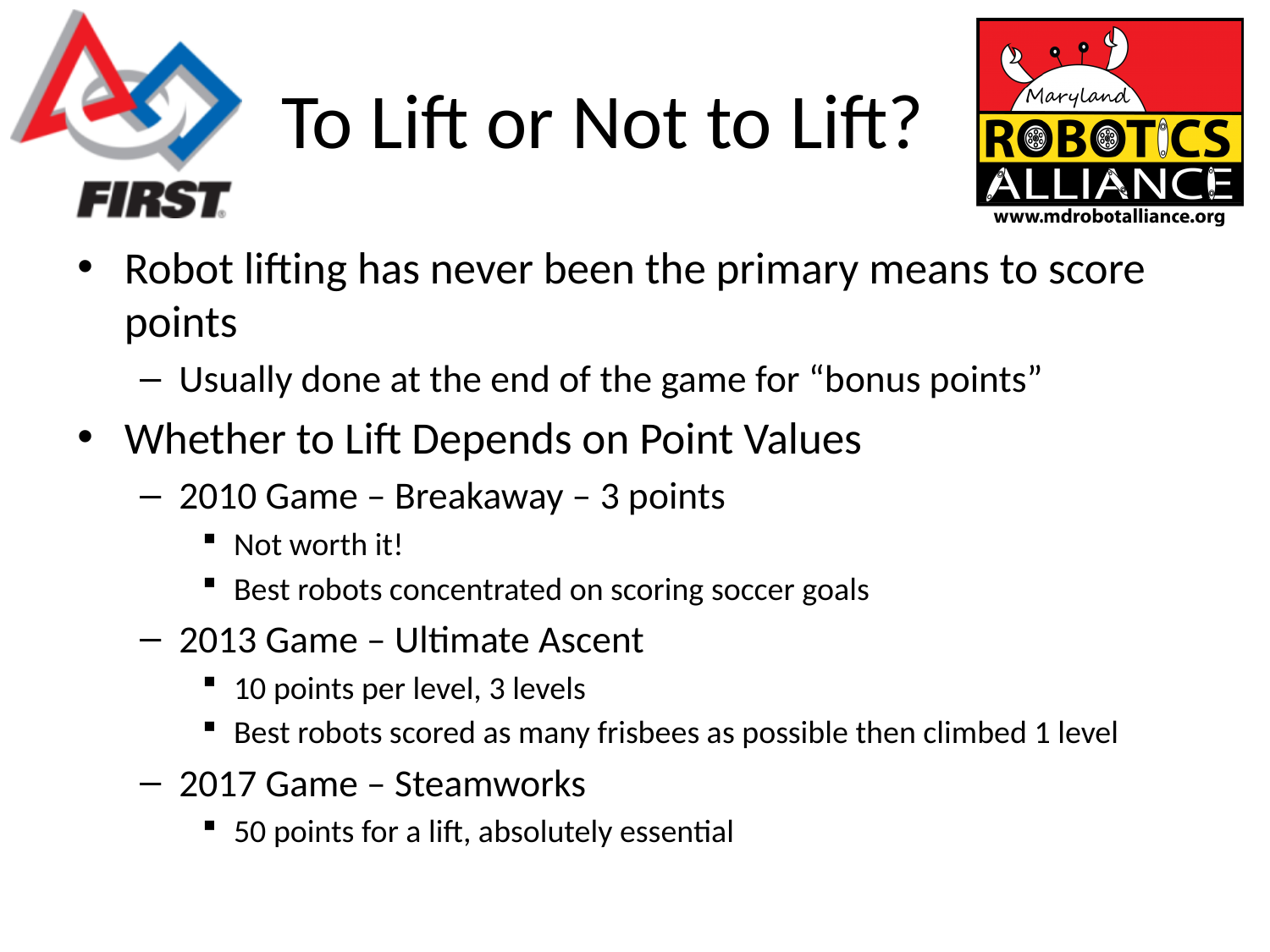

# To Lift or Not to Lift?
Robot lifting has never been the primary means to score points
Usually done at the end of the game for “bonus points”
Whether to Lift Depends on Point Values
2010 Game – Breakaway – 3 points
Not worth it!
Best robots concentrated on scoring soccer goals
2013 Game – Ultimate Ascent
10 points per level, 3 levels
Best robots scored as many frisbees as possible then climbed 1 level
2017 Game – Steamworks
50 points for a lift, absolutely essential